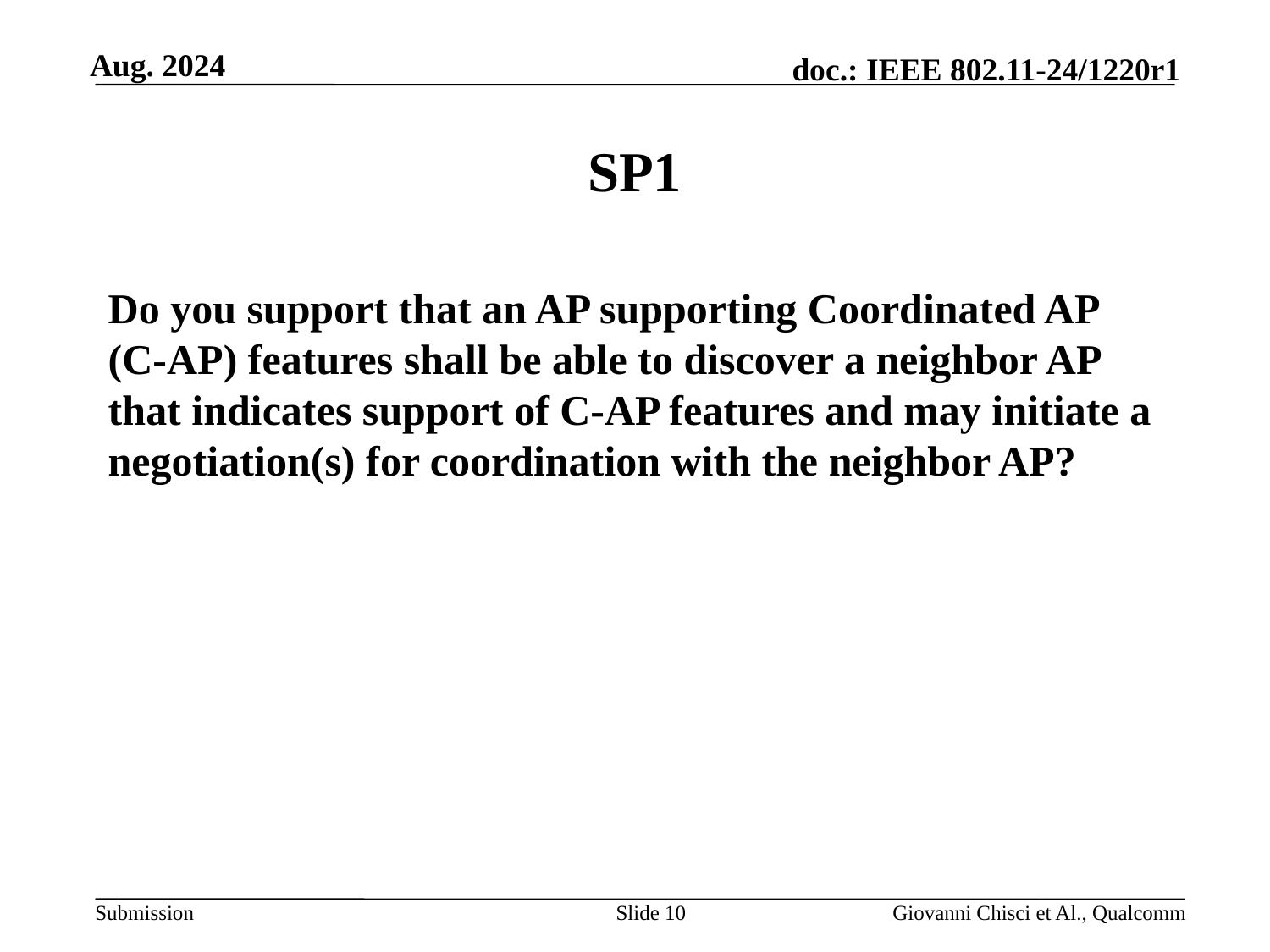

# SP1
Do you support that an AP supporting Coordinated AP (C-AP) features shall be able to discover a neighbor AP that indicates support of C-AP features and may initiate a negotiation(s) for coordination with the neighbor AP?

Slide 10
Giovanni Chisci et Al., Qualcomm